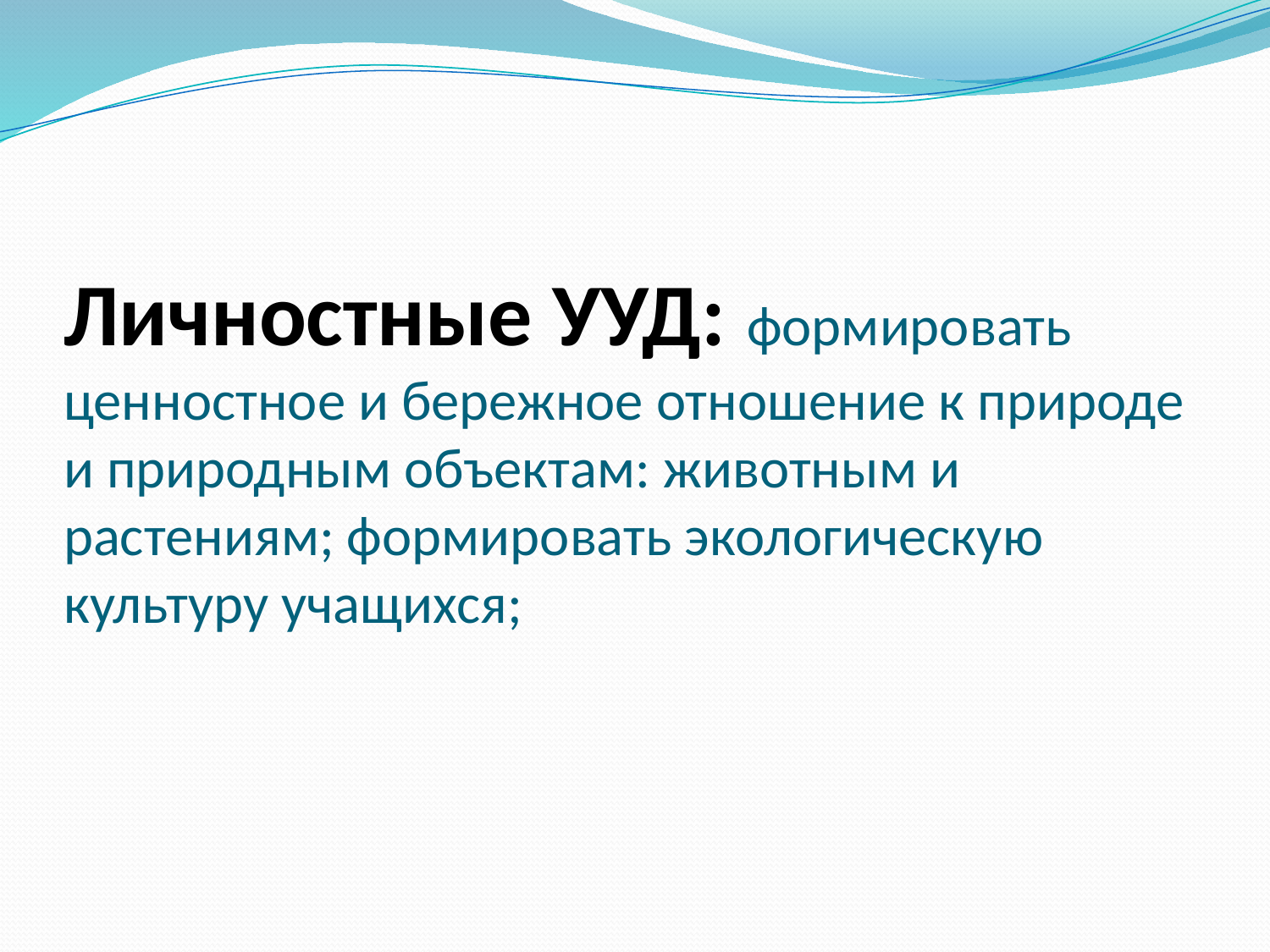

# Личностные УУД: формировать ценностное и бережное отношение к природе и природным объектам: животным и растениям; формировать экологическую культуру учащихся;